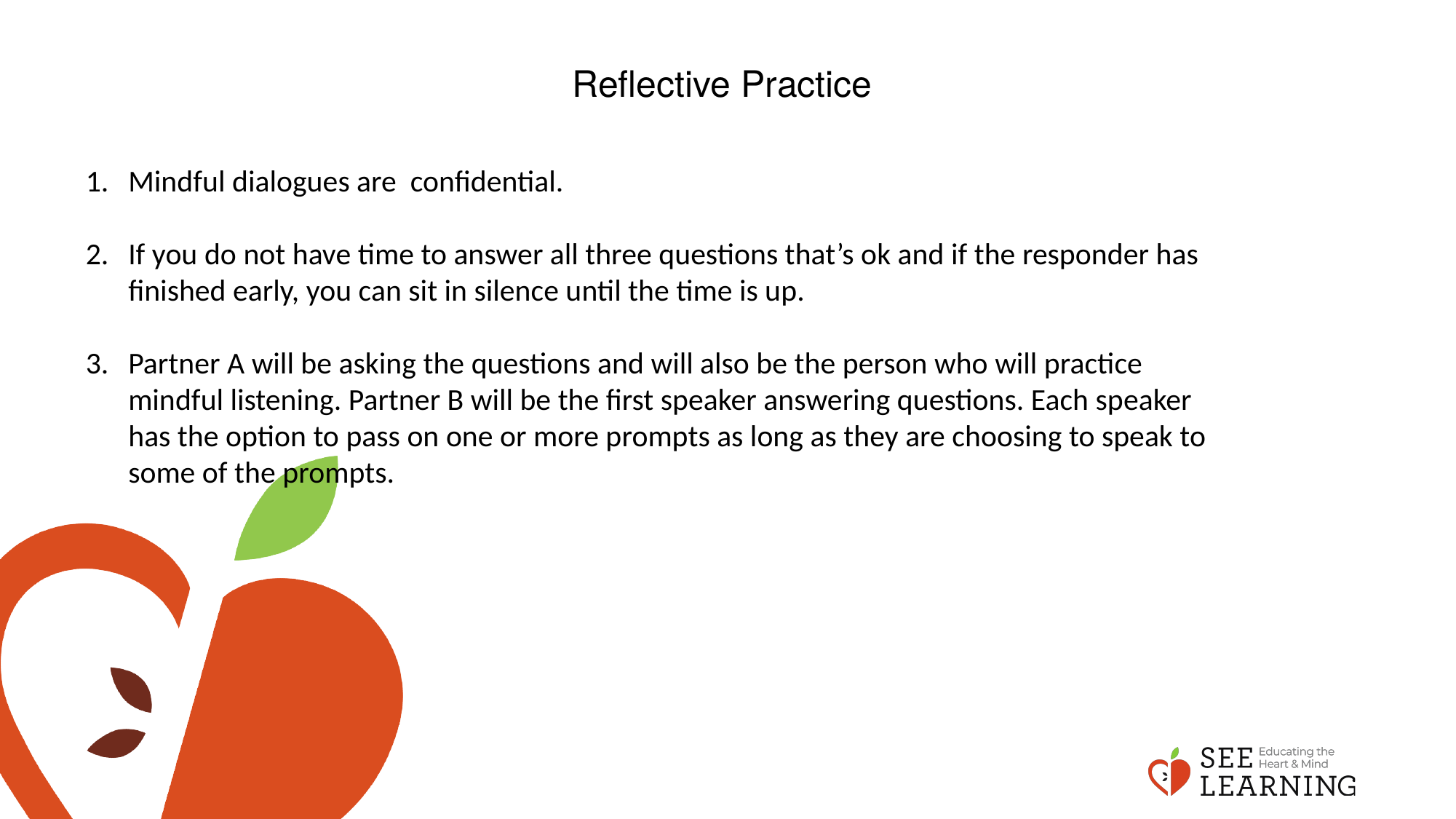

# Reflective Practice
Mindful dialogues are  confidential.

If you do not have time to answer all three questions that’s ok and if the responder has finished early, you can sit in silence until the time is up.

Partner A will be asking the questions and will also be the person who will practice mindful listening. Partner B will be the first speaker answering questions. Each speaker has the option to pass on one or more prompts as long as they are choosing to speak to some of the prompts.